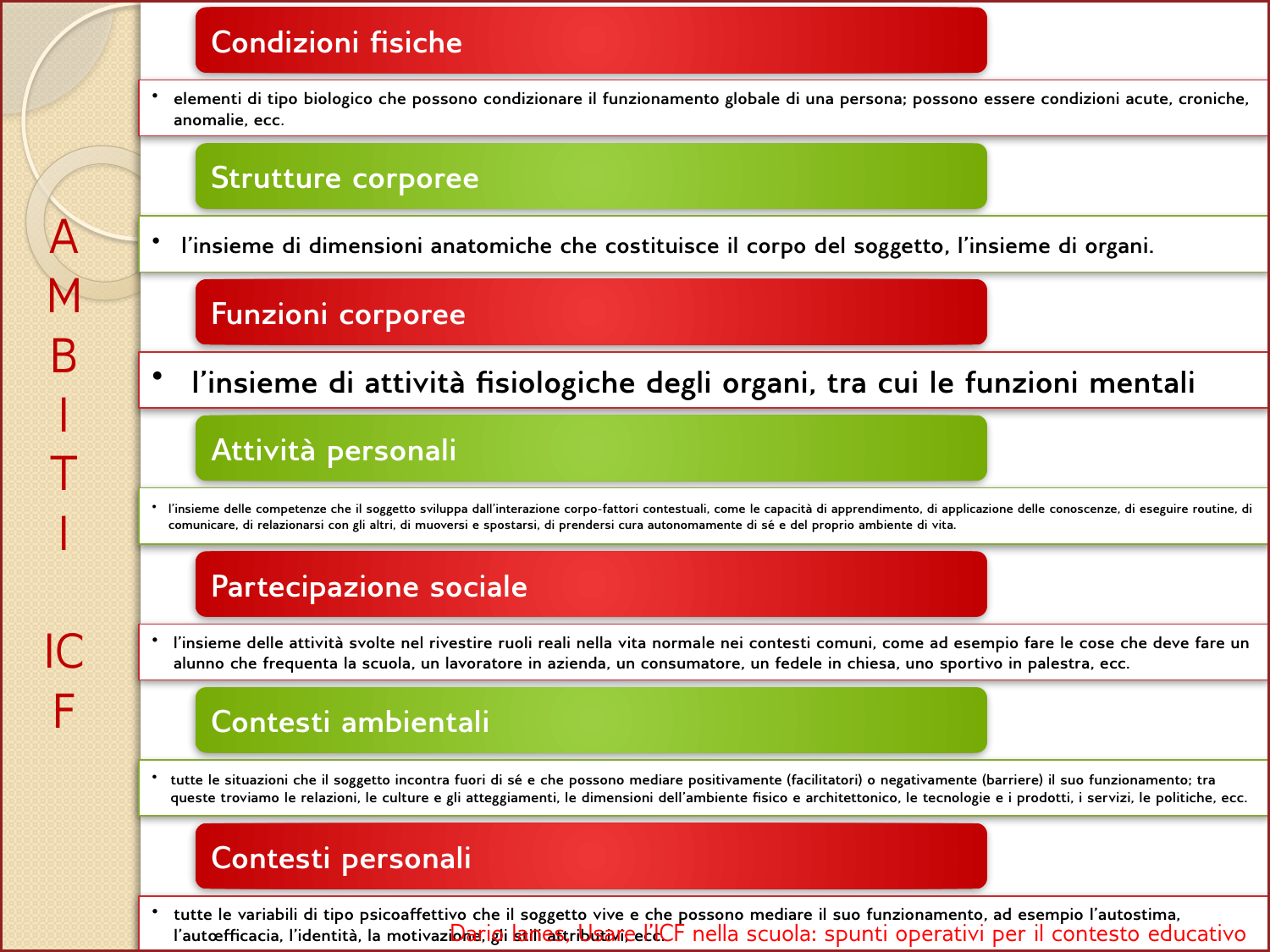

Condizioni fisiche
elementi di tipo biologico che possono condizionare il funzionamento globale di una persona; possono essere condizioni acute, croniche, anomalie, ecc.
Strutture corporee
l’insieme di dimensioni anatomiche che costituisce il corpo del soggetto, l’insieme di organi.
Funzioni corporee
l’insieme di attività fisiologiche degli organi, tra cui le funzioni mentali
Attività personali
l’insieme delle competenze che il soggetto sviluppa dall’interazione corpo-fattori contestuali, come le capacità di apprendimento, di applicazione delle conoscenze, di eseguire routine, di comunicare, di relazionarsi con gli altri, di muoversi e spostarsi, di prendersi cura autonomamente di sé e del proprio ambiente di vita.
Partecipazione sociale
l’insieme delle attività svolte nel rivestire ruoli reali nella vita normale nei contesti comuni, come ad esempio fare le cose che deve fare un alunno che frequenta la scuola, un lavoratore in azienda, un consumatore, un fedele in chiesa, uno sportivo in palestra, ecc.
Contesti ambientali
tutte le situazioni che il soggetto incontra fuori di sé e che possono mediare positivamente (facilitatori) o negativamente (barriere) il suo funzionamento; tra queste troviamo le relazioni, le culture e gli atteggiamenti, le dimensioni dell’ambiente fisico e architettonico, le tecnologie e i prodotti, i servizi, le politiche, ecc.
Contesti personali
# AMB I T I ICF
Dario Ianes, Usare l’ICF nella scuola: spunti operativi per il contesto educativo